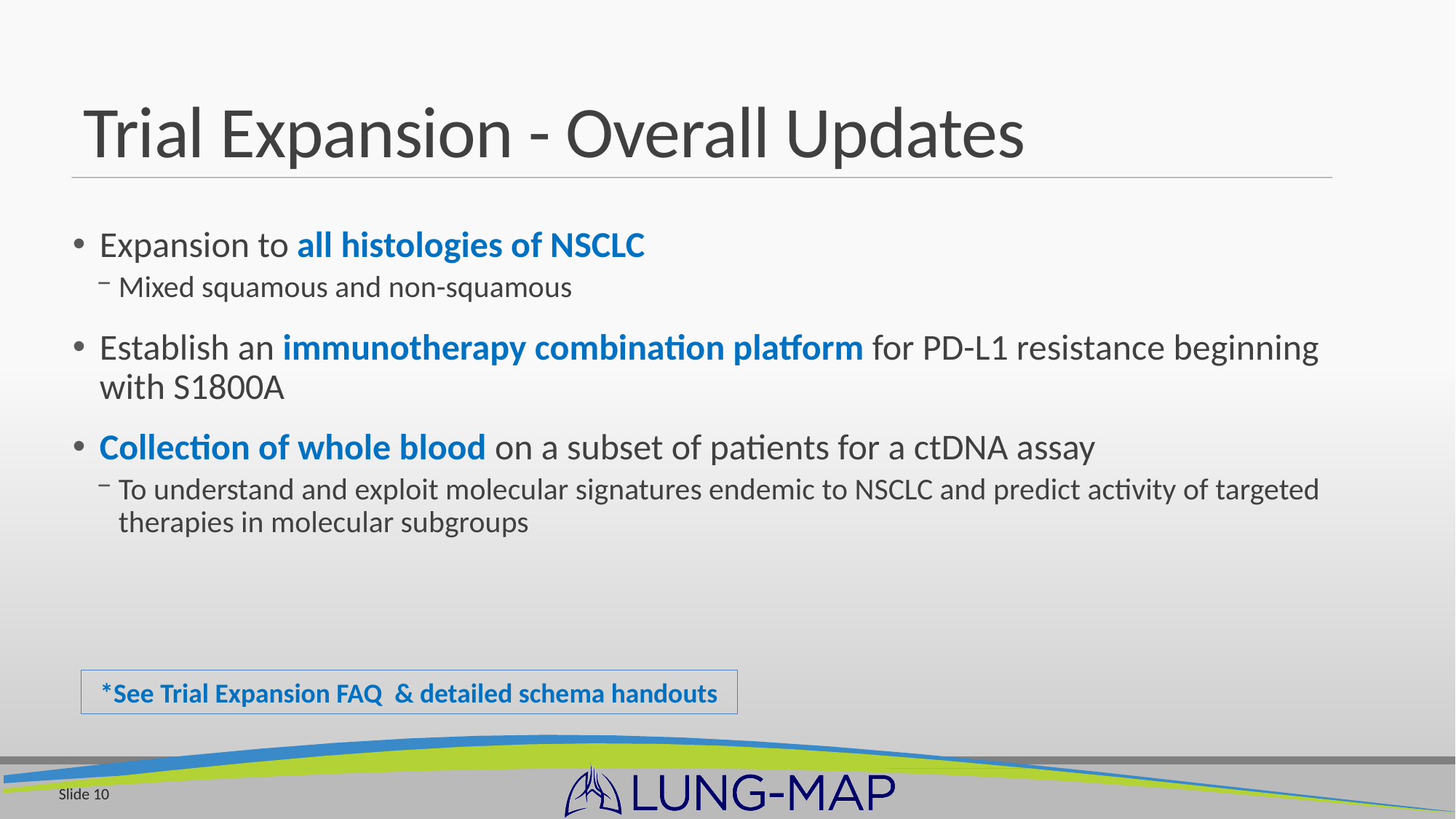

# Trial Expansion - Overall Updates
Expansion to all histologies of NSCLC
Mixed squamous and non-squamous
Establish an immunotherapy combination platform for PD-L1 resistance beginning with S1800A
Collection of whole blood on a subset of patients for a ctDNA assay
To understand and exploit molecular signatures endemic to NSCLC and predict activity of targeted therapies in molecular subgroups

*See Trial Expansion FAQ  & detailed schema handouts
Slide 10